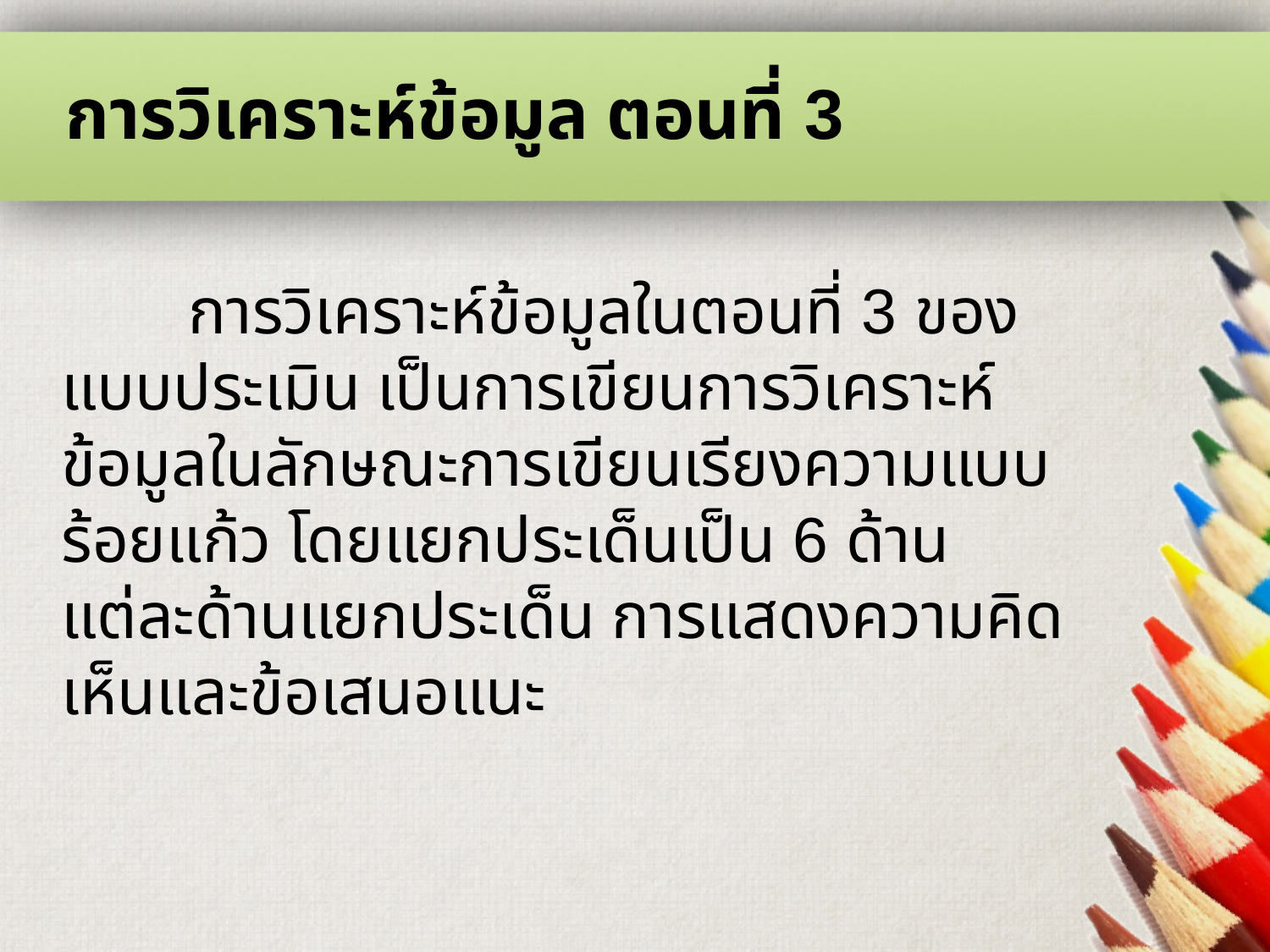

การวิเคราะห์ข้อมูล ตอนที่ 3
	การวิเคราะห์ข้อมูลในตอนที่ 3 ของแบบประเมิน เป็นการเขียนการวิเคราะห์ข้อมูลในลักษณะการเขียนเรียงความแบบร้อยแก้ว โดยแยกประเด็นเป็น 6 ด้าน แต่ละด้านแยกประเด็น การแสดงความคิดเห็นและข้อเสนอแนะ